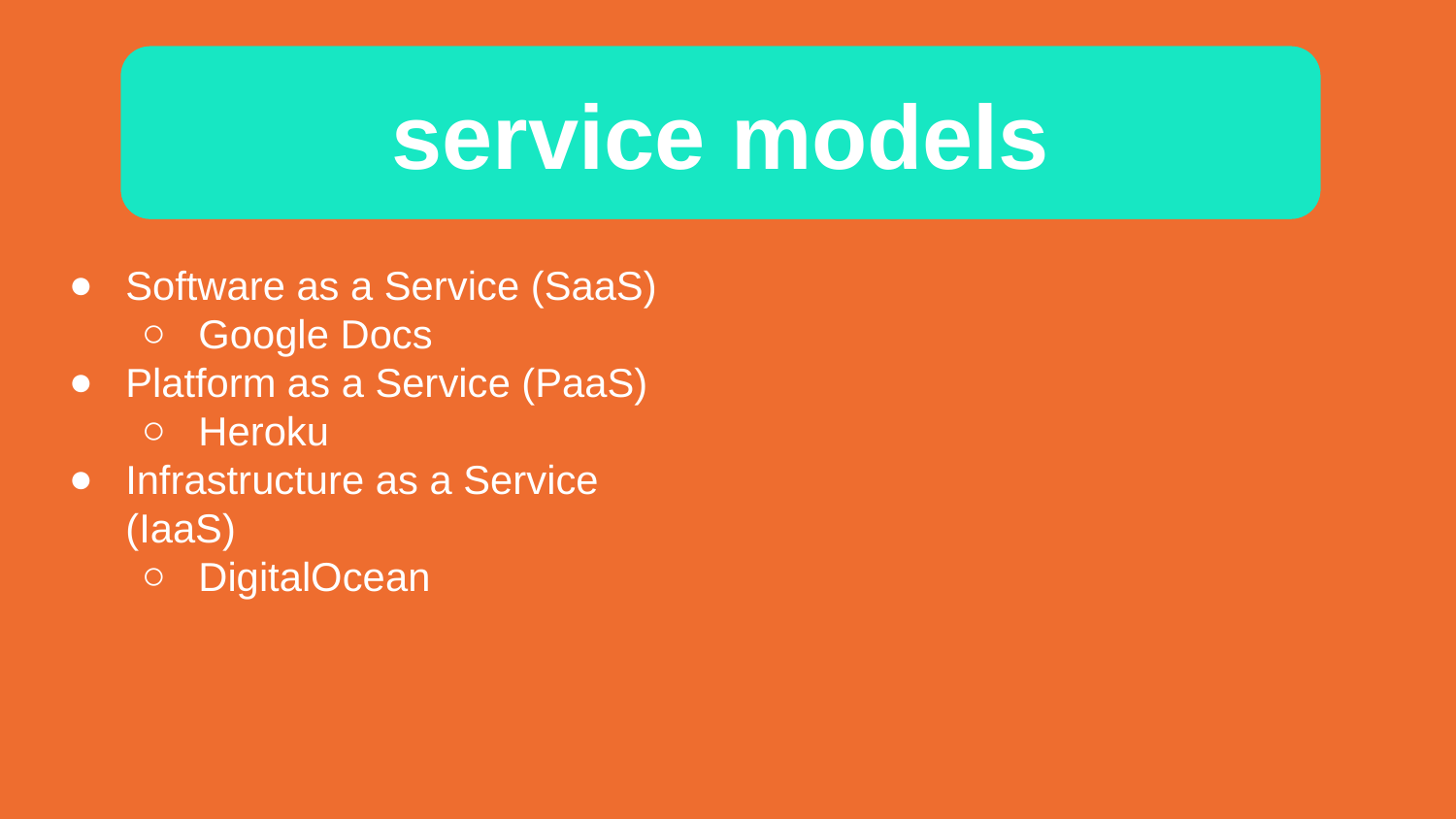

service models
Software as a Service (SaaS)
Google Docs
Platform as a Service (PaaS)
Heroku
Infrastructure as a Service (IaaS)
DigitalOcean